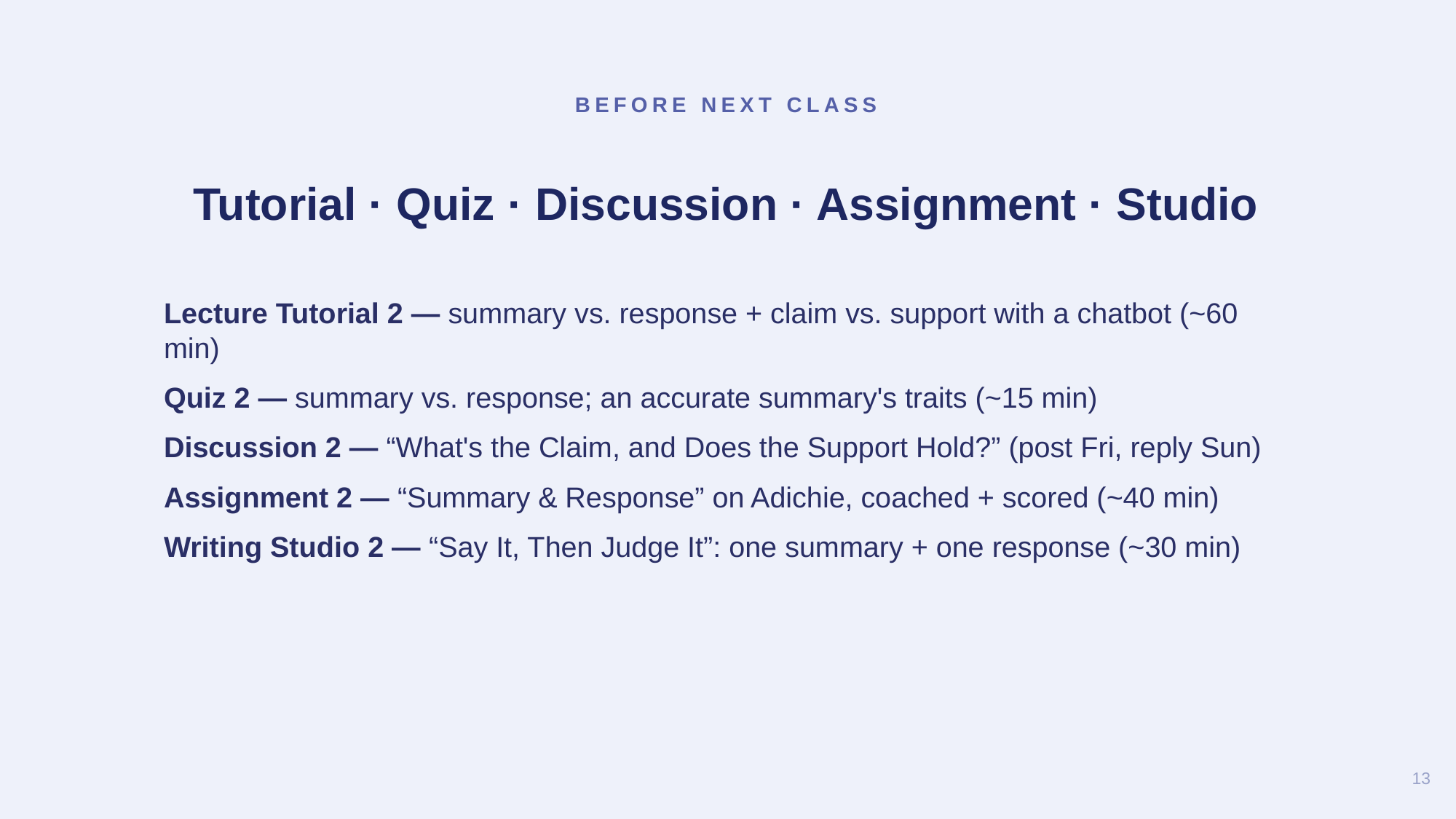

BEFORE NEXT CLASS
Tutorial · Quiz · Discussion · Assignment · Studio
Lecture Tutorial 2 — summary vs. response + claim vs. support with a chatbot (~60 min)
Quiz 2 — summary vs. response; an accurate summary's traits (~15 min)
Discussion 2 — “What's the Claim, and Does the Support Hold?” (post Fri, reply Sun)
Assignment 2 — “Summary & Response” on Adichie, coached + scored (~40 min)
Writing Studio 2 — “Say It, Then Judge It”: one summary + one response (~30 min)
13